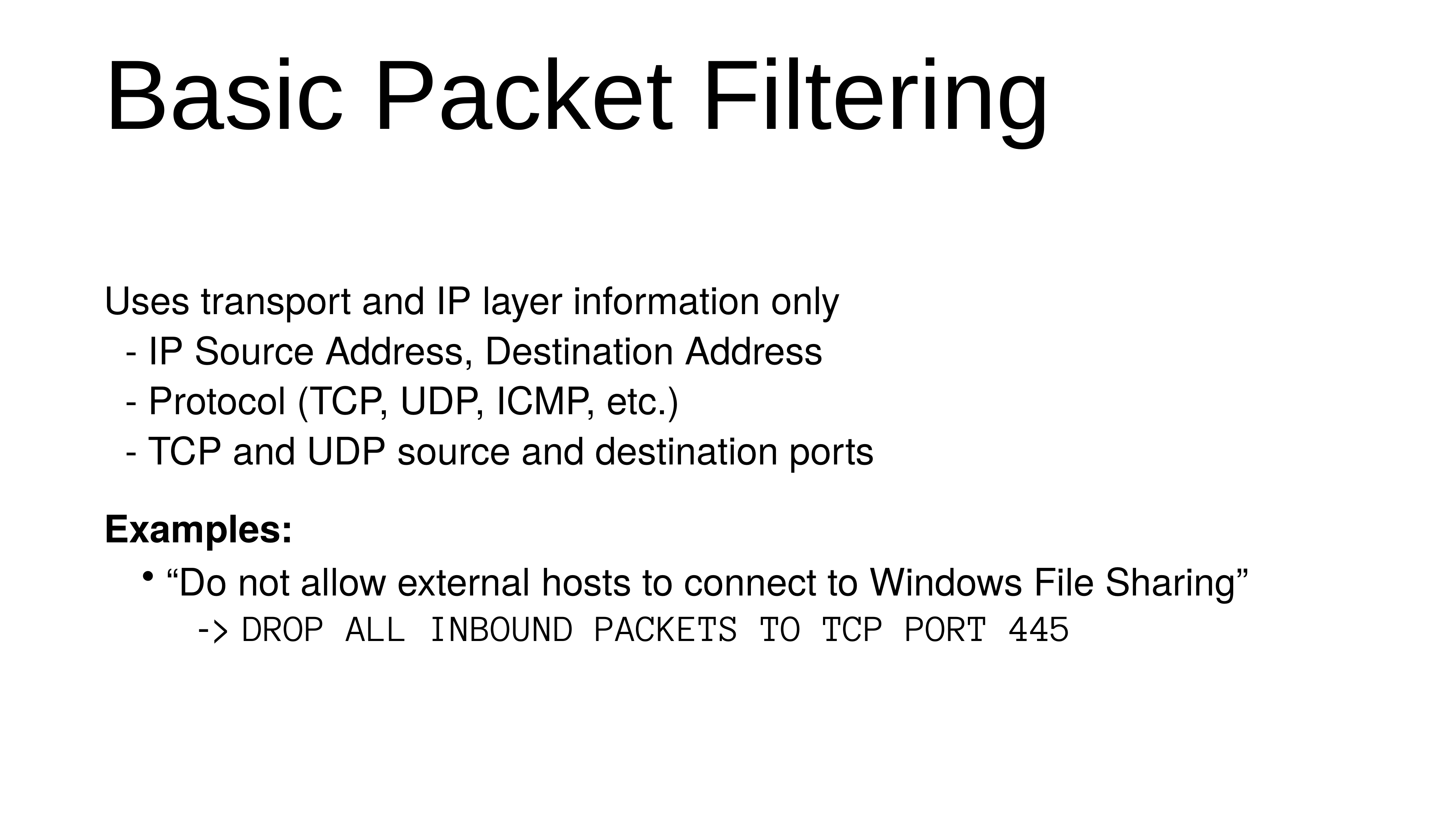

# Basic Packet Filtering
Uses transport and IP layer information only
  - IP Source Address, Destination Address
  - Protocol (TCP, UDP, ICMP, etc.)
  - TCP and UDP source and destination ports
Examples:
 “Do not allow external hosts to connect to Windows File Sharing”
    -> DROP ALL INBOUND PACKETS TO TCP PORT 445